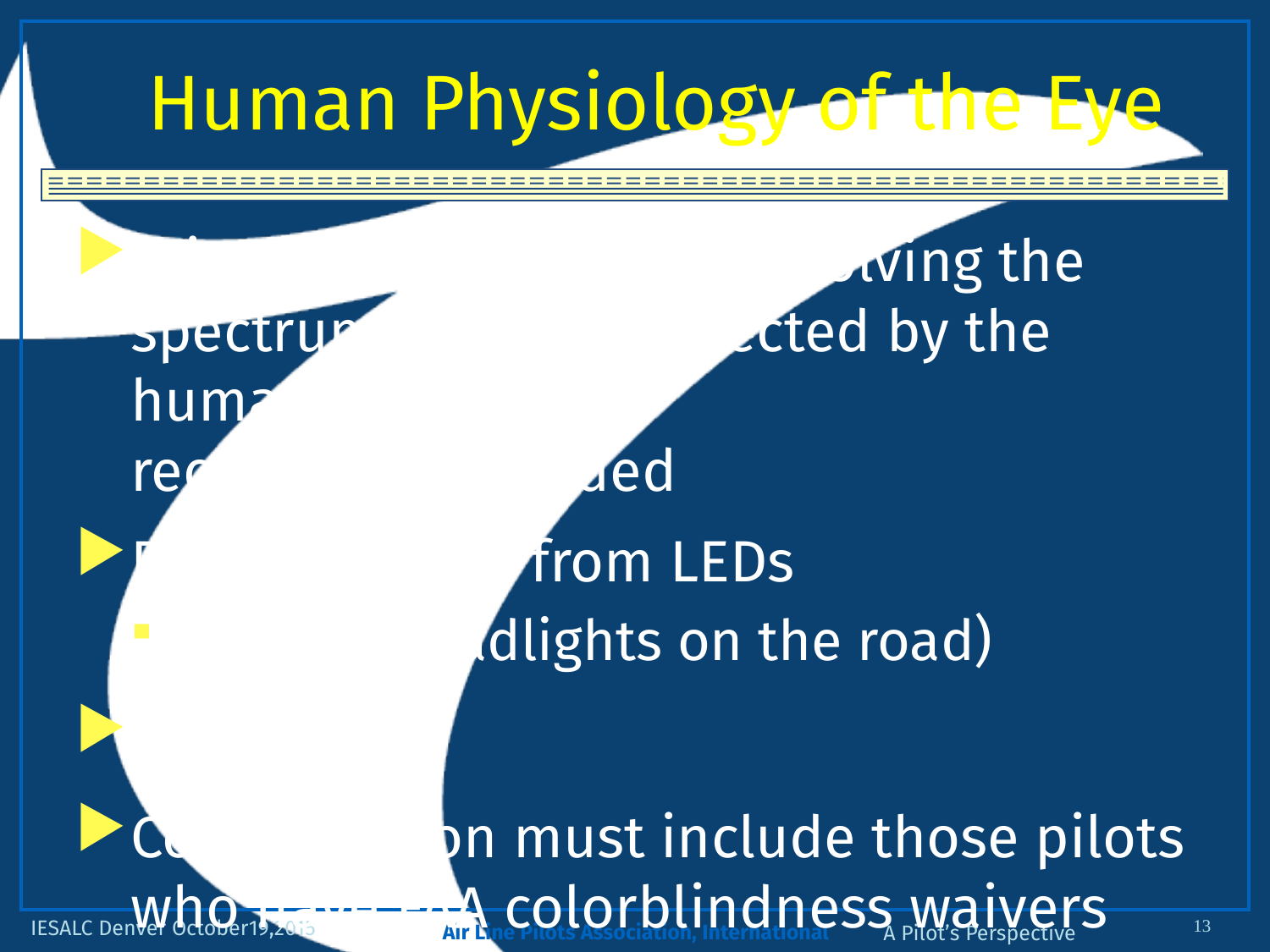

Human Physiology of the Eye
Criteria and tolerances involving the spectrum of colors detected by the human eye must be recognized/included
Blinding effect from LEDs
 (e.g., car headlights on the road)
Halo effect
Consideration must include those pilots who have FAA colorblindness waivers